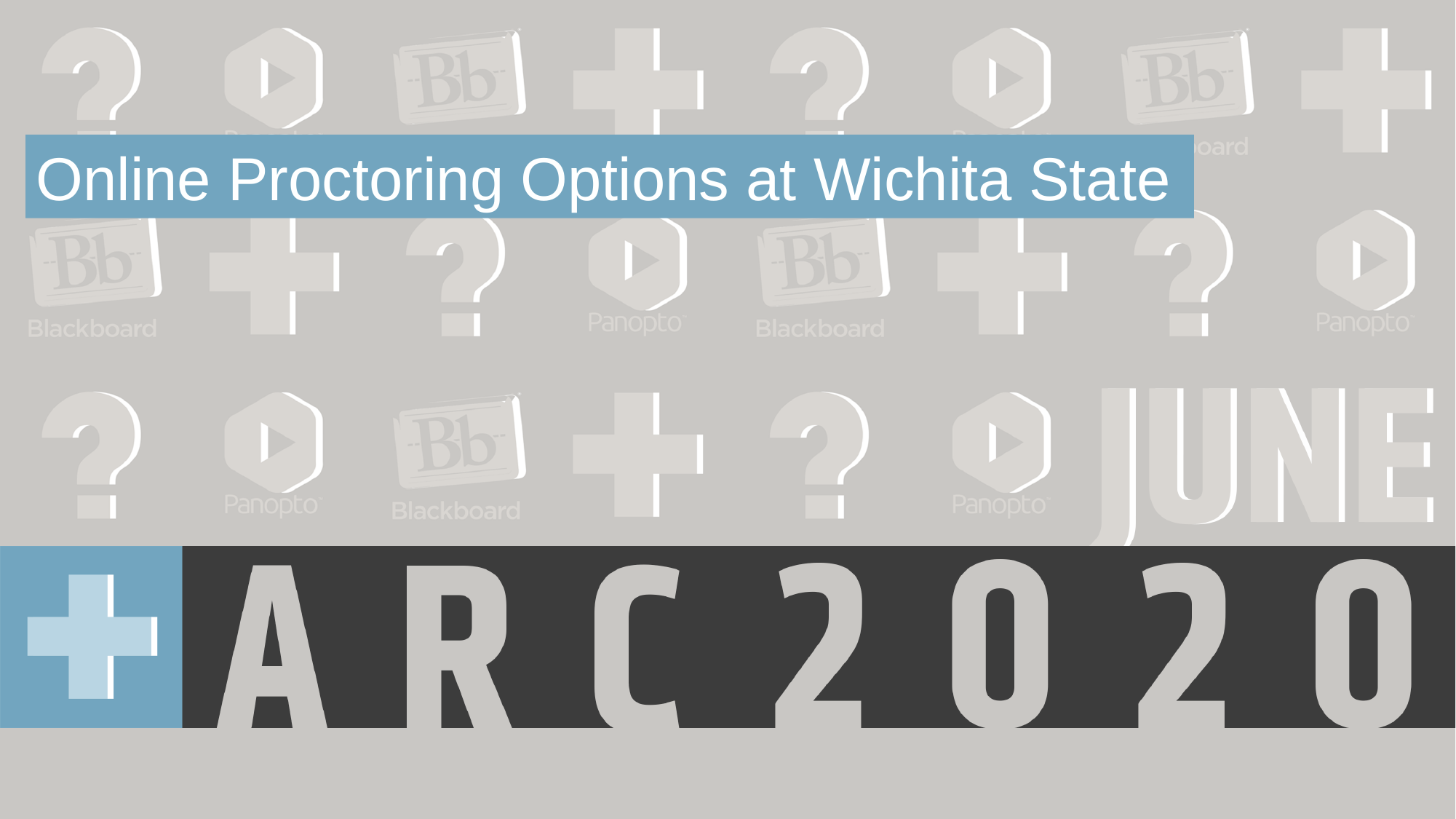

Online Proctoring Options at Wichita State
Online proctoring options at wsu